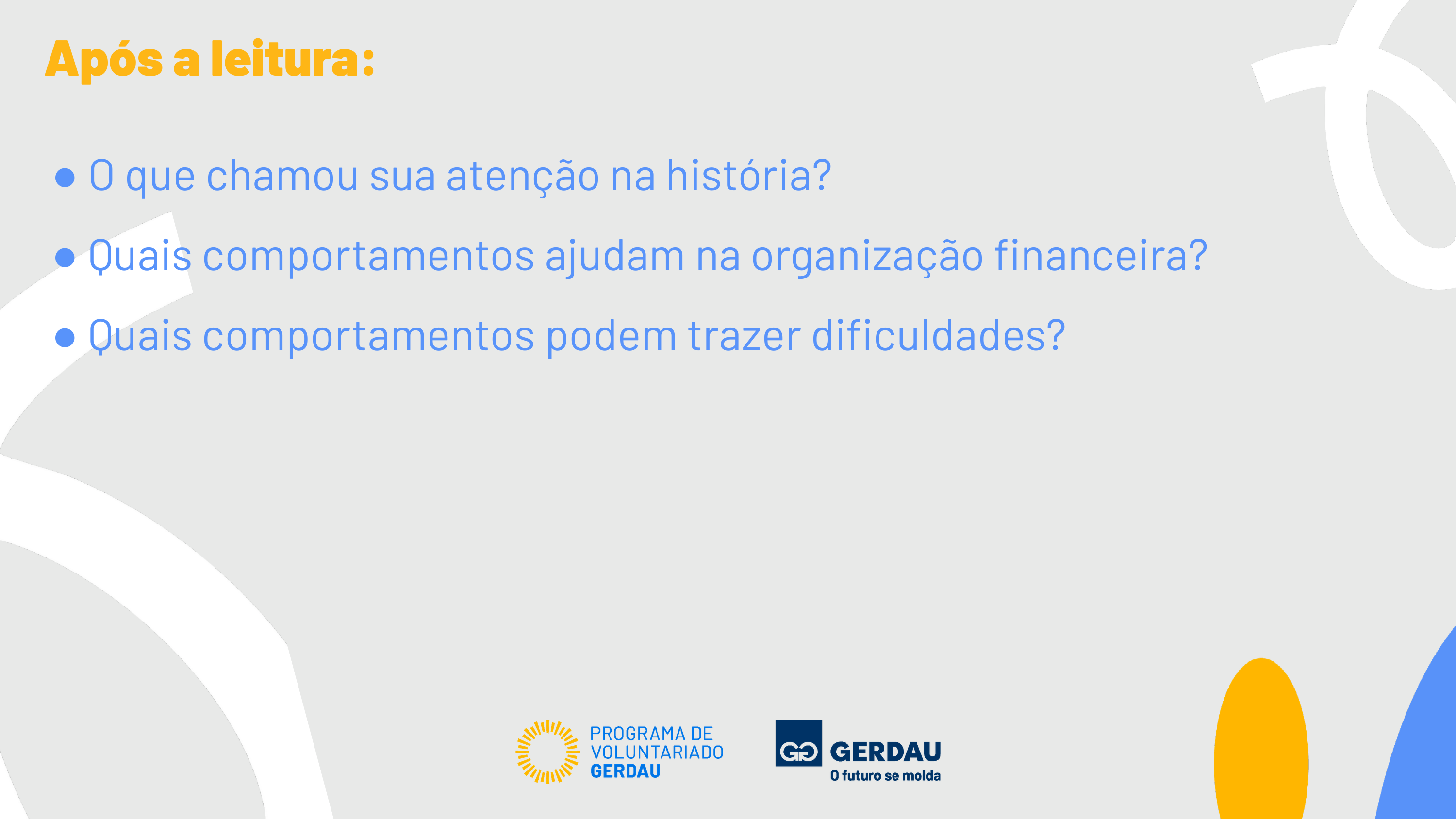

Após a leitura:

O que chamou sua atenção na história?
Quais comportamentos ajudam na organização financeira?
Quais comportamentos podem trazer dificuldades?